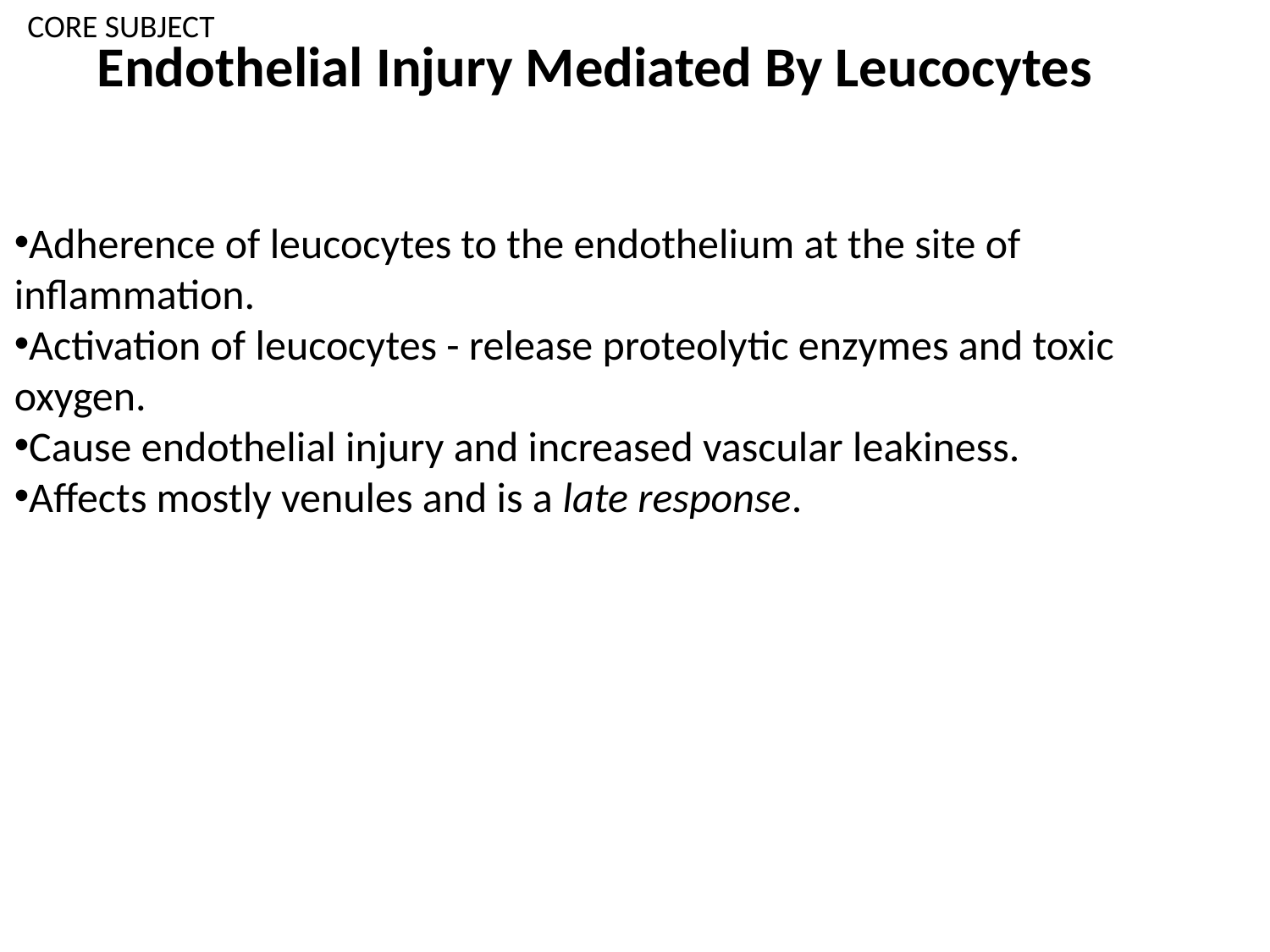

CORE SUBJECT
Endothelial Injury Mediated By Leucocytes

Adherence of leucocytes to the endothelium at the site of inflammation.
Activation of leucocytes - release proteolytic enzymes and toxic oxygen.
Cause endothelial injury and increased vascular leakiness.
Affects mostly venules and is a late response.